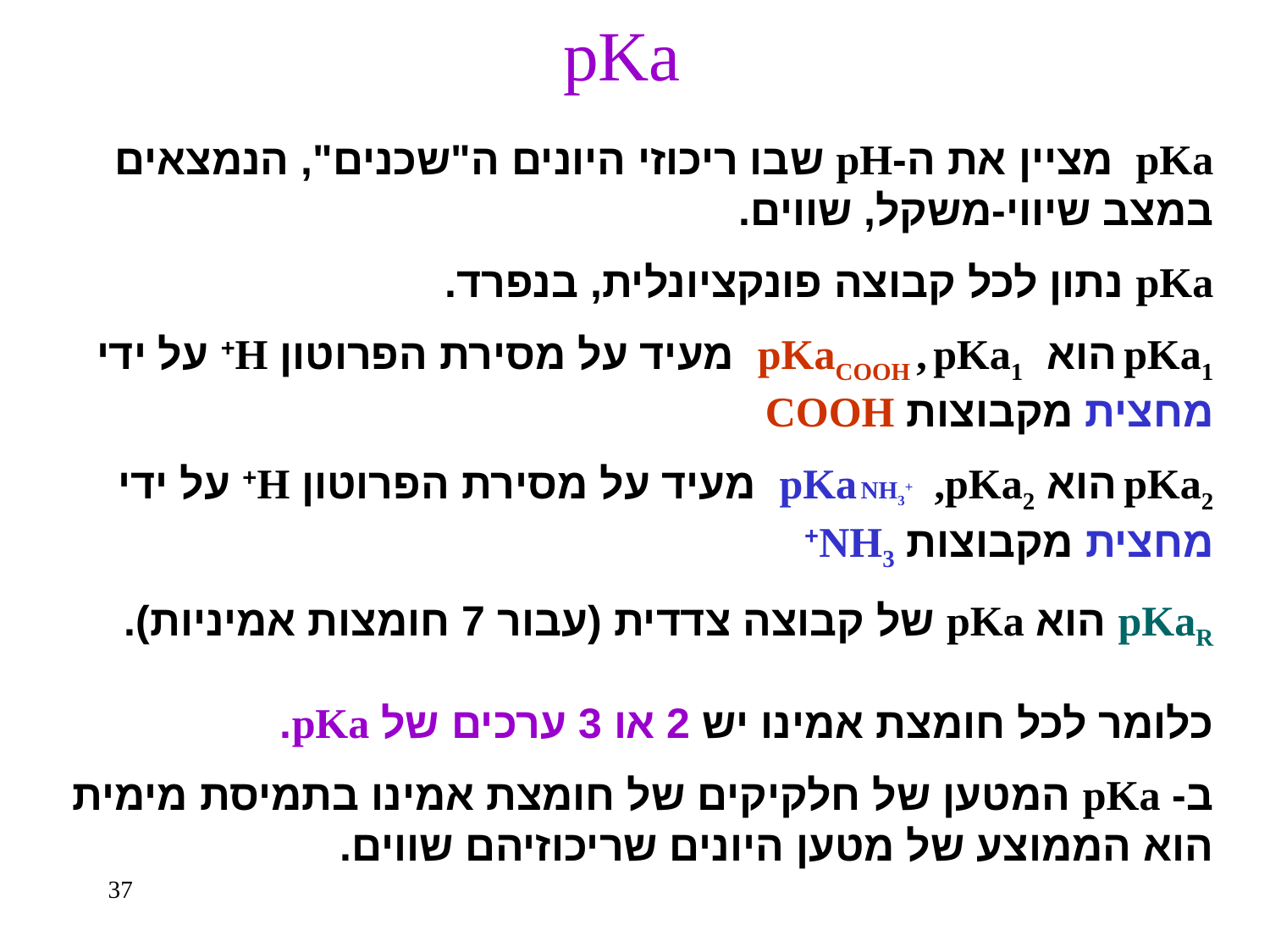

pKa
pKa  מציין את ה-pH שבו ריכוזי היונים ה"שכנים", הנמצאים במצב שיווי-משקל, שווים.
pKa נתון לכל קבוצה פונקציונלית, בנפרד.
pKa1 הוא  pKaCOOH , pKa1  מעיד על מסירת הפרוטון H+ על ידי מחצית מקבוצות COOH
pKa2 הוא pKa NH3+  ,pKa2  מעיד על מסירת הפרוטון H+ על ידי מחצית מקבוצות NH3+
pKaR הוא pKa של קבוצה צדדית (עבור 7 חומצות אמיניות).

כלומר לכל חומצת אמינו יש 2 או 3 ערכים של pKa.
ב- pKa המטען של חלקיקים של חומצת אמינו בתמיסת מימית הוא הממוצע של מטען היונים שריכוזיהם שווים.

37